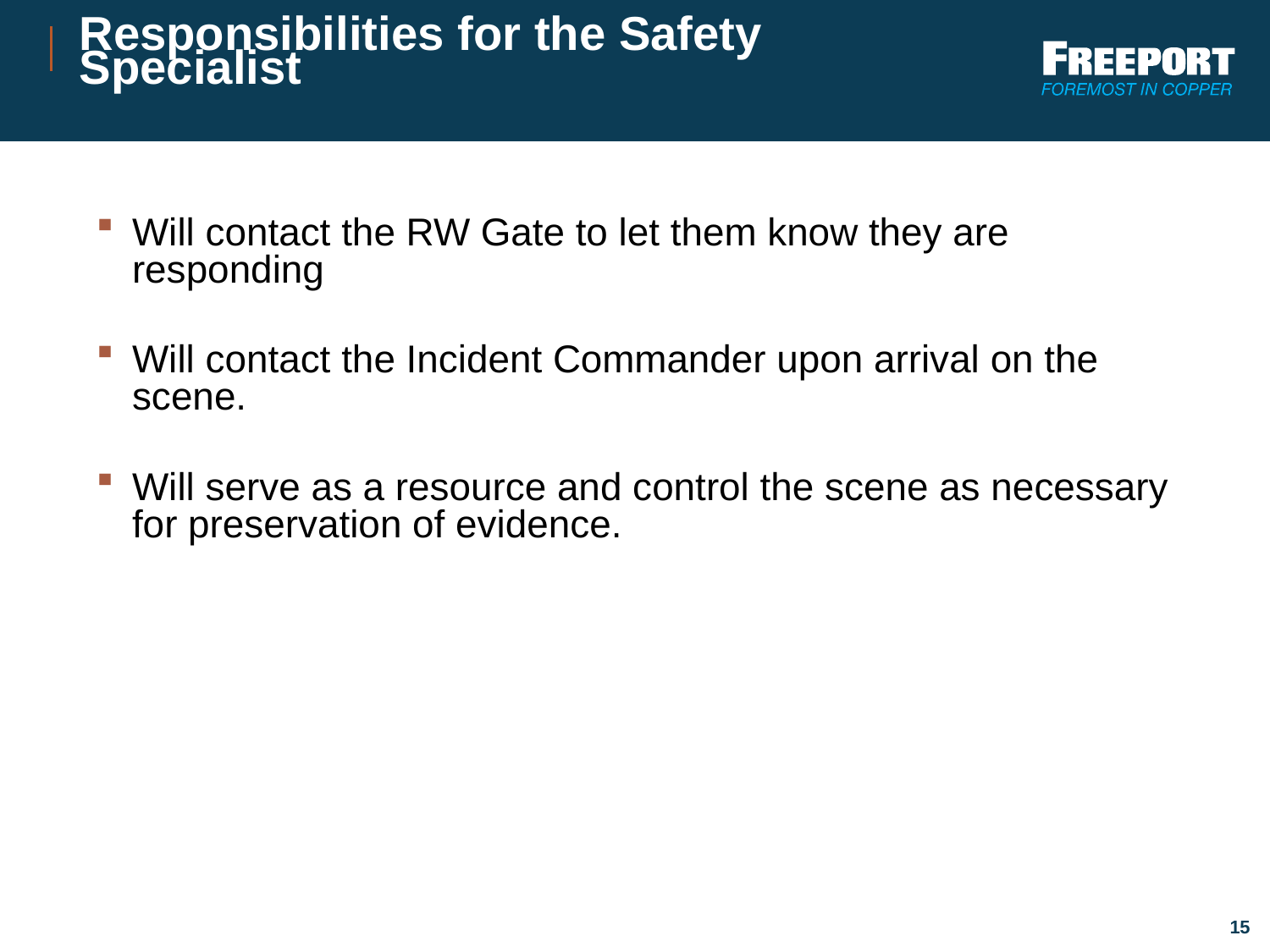

# Responsibilities for the Safety Specialist
Will contact the RW Gate to let them know they are responding

Will contact the Incident Commander upon arrival on the scene.

Will serve as a resource and control the scene as necessary for preservation of evidence.

15